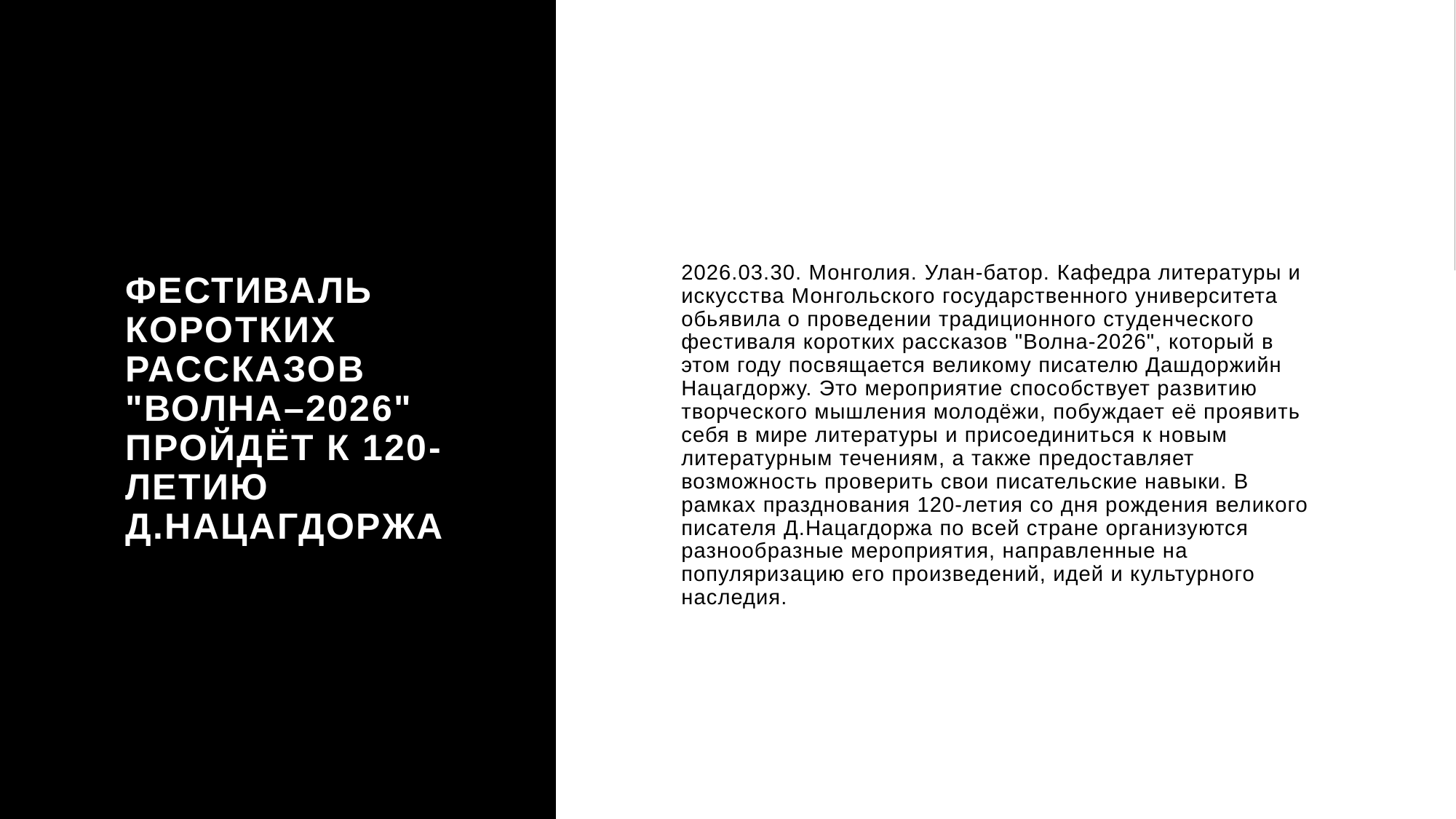

# Фестиваль коротких рассказов "Волна–2026" пройдёт к 120-летию Д.Нацагдоржа
2026.03.30. Монголия. Улан-батор. Кафедра литературы и искусства Монгольского государственного университета обьявила о проведении традиционного студенческого фестиваля коротких рассказов "Волна-2026", который в этом году посвящается великому писателю Дашдоржийн Нацагдоржу. Это мероприятие способствует развитию творческого мышления молодёжи, побуждает её проявить себя в мире литературы и присоединиться к новым литературным течениям, а также предоставляет возможность проверить свои писательские навыки. В рамках празднования 120-летия со дня рождения великого писателя Д.Нацагдоржа по всей стране организуются разнообразные мероприятия, направленные на популяризацию его произведений, идей и культурного наследия.